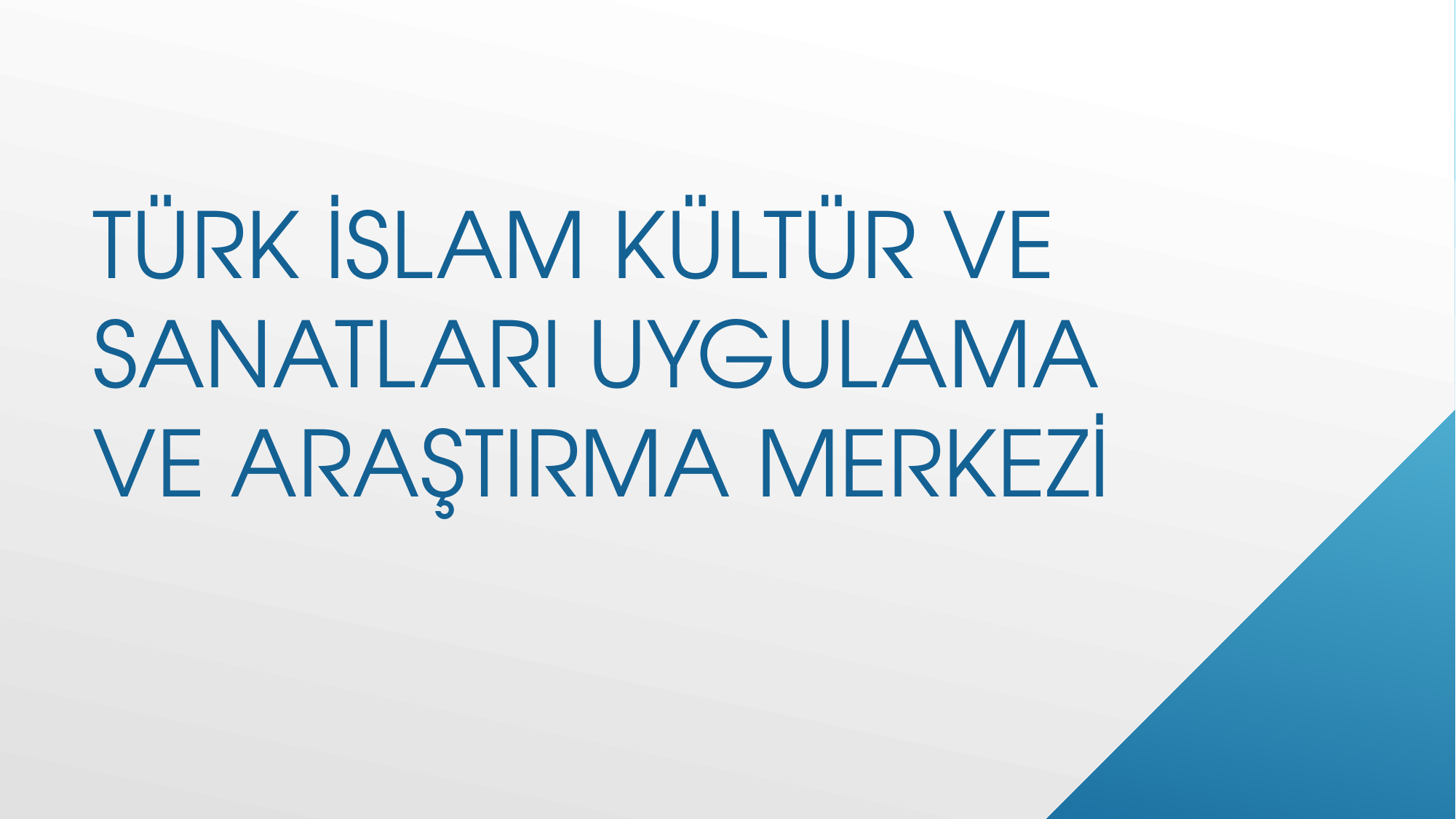

# TÜRK İSLAM KÜLTÜR VE SANATLARI UYGULAMA VE ARAŞTIRMA MERKEZİ